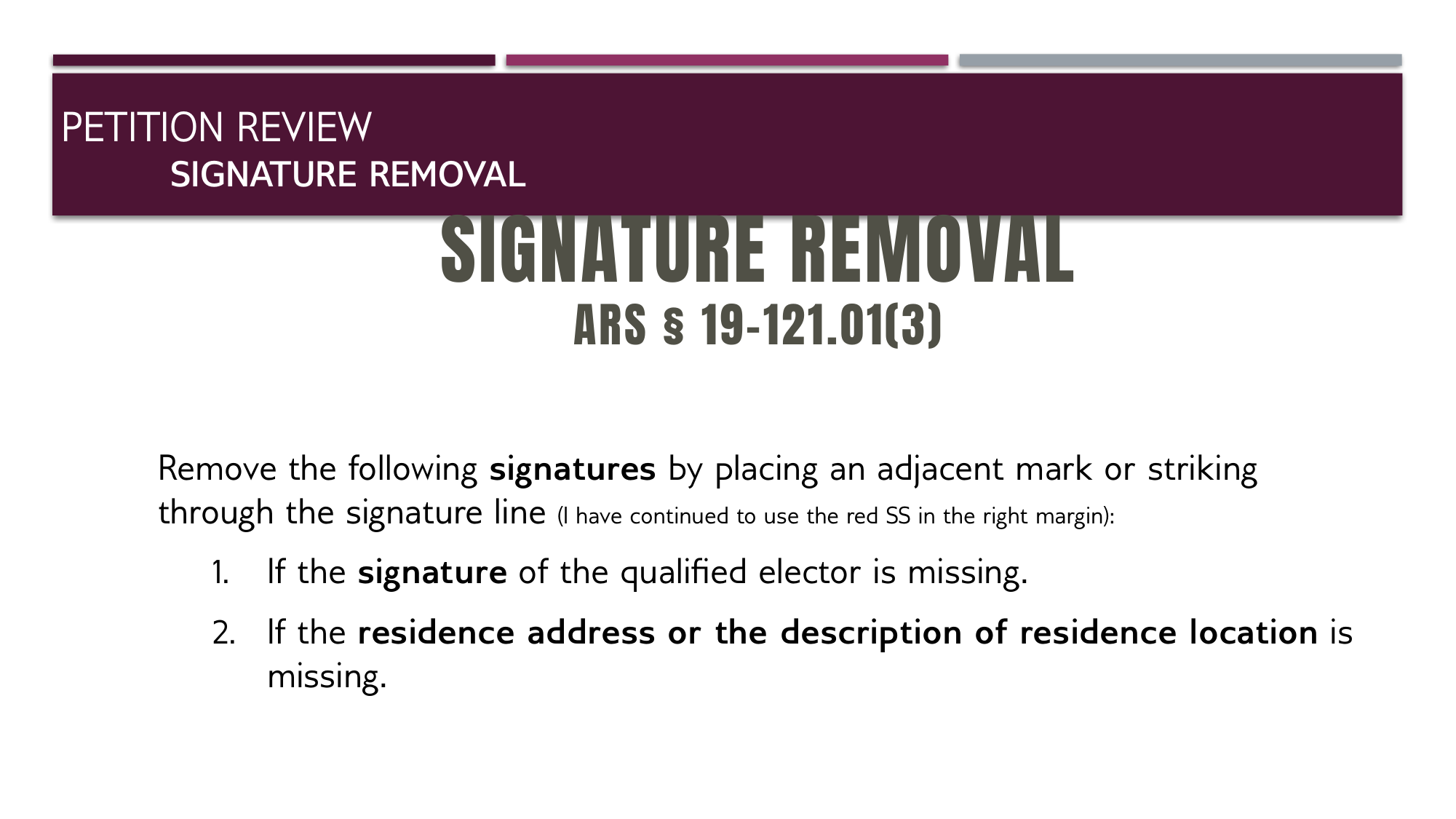

# PETITION Review signature removal
SIGNATURE Removal
ARS § 19-121.01(3)

Remove the following signatures by placing an adjacent mark or striking through the signature line (I have continued to use the red SS in the right margin):
If the signature of the qualified elector is missing.
If the residence address or the description of residence location is missing.